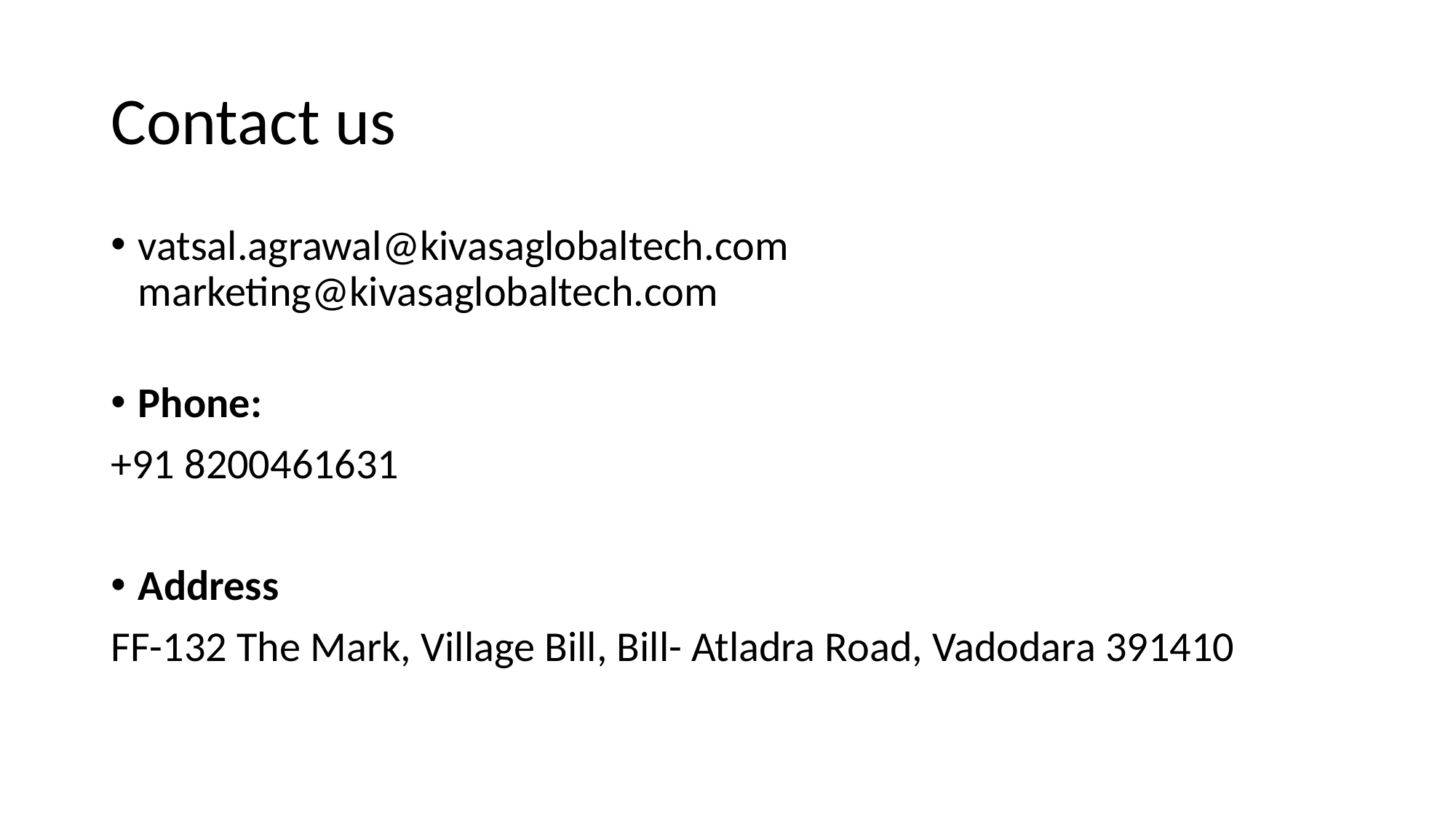

# Contact us

vatsal.agrawal@kivasaglobaltech.com
marketing@kivasaglobaltech.com
Phone:
+91 8200461631

Address
FF-132 The Mark, Village Bill, Bill- Atladra Road, Vadodara 391410